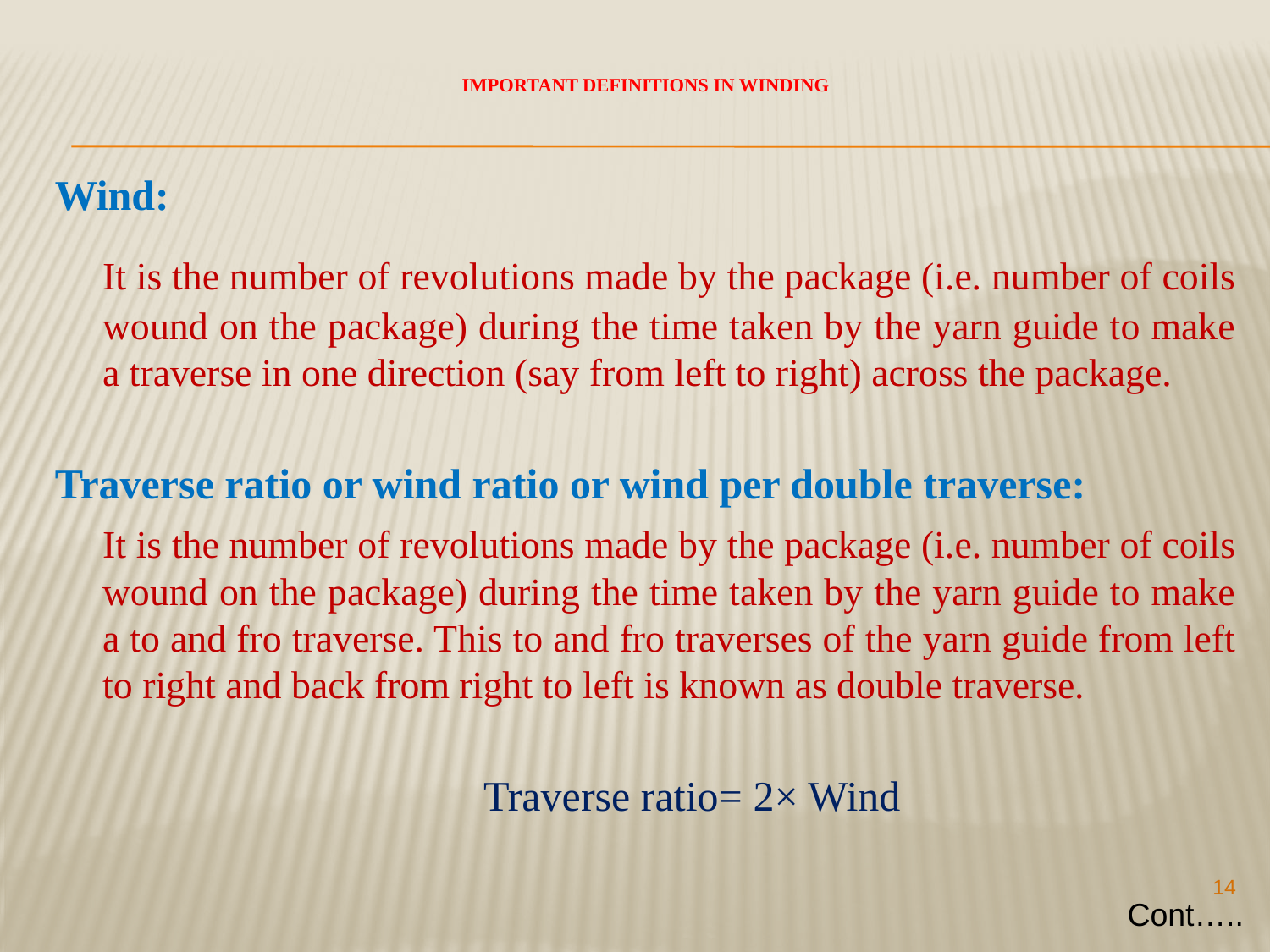

# Important Definitions in Winding
Wind:
   It is the number of revolutions made by the package (i.e. number of coils wound on the package) during the time taken by the yarn guide to make a traverse in one direction (say from left to right) across the package.

Traverse ratio or wind ratio or wind per double traverse:
	It is the number of revolutions made by the package (i.e. number of coils wound on the package) during the time taken by the yarn guide to make a to and fro traverse. This to and fro traverses of the yarn guide from left to right and back from right to left is known as double traverse.

				Traverse ratio= 2× Wind

14
Cont…..